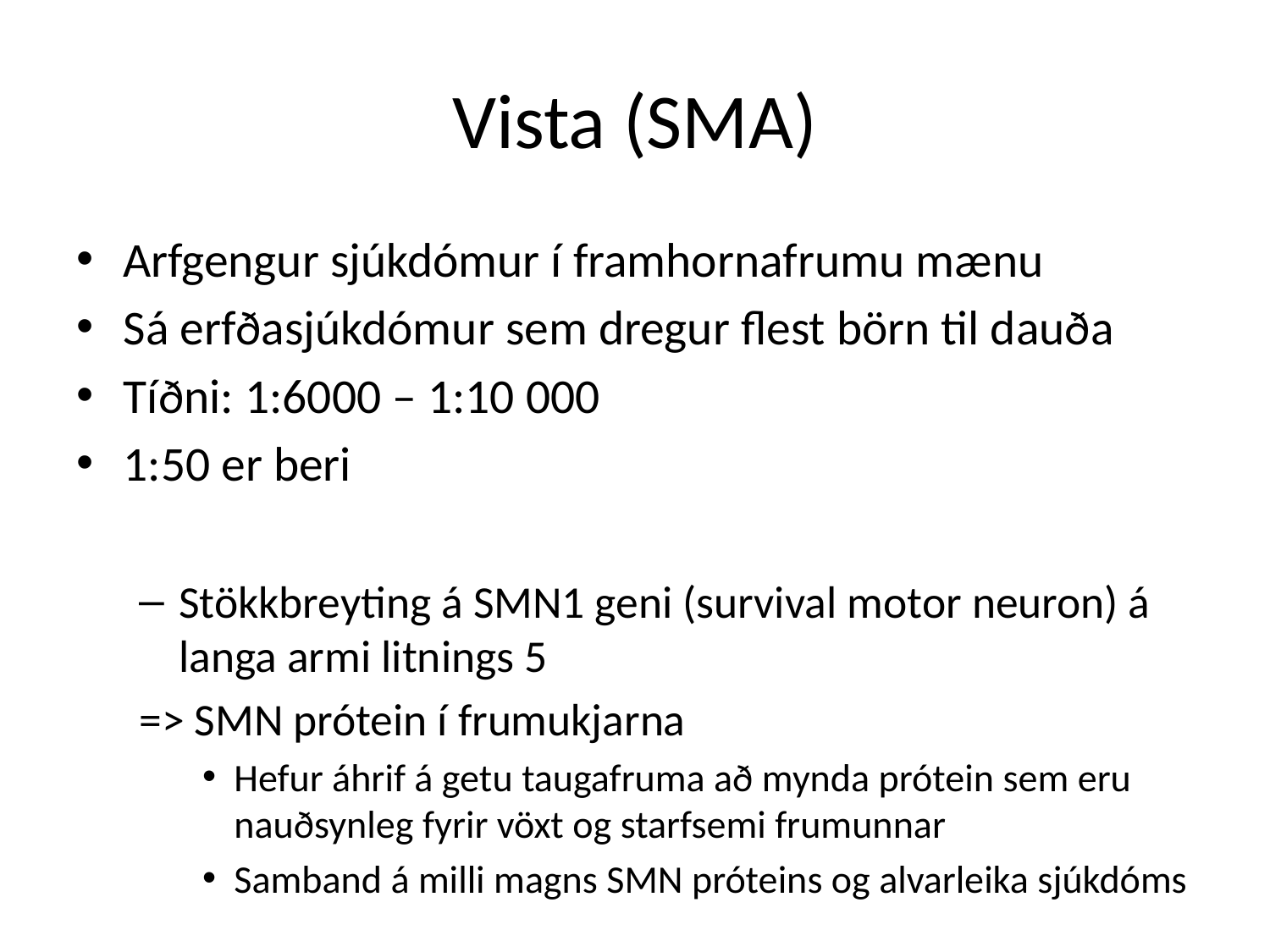

# Vista (SMA)
Arfgengur sjúkdómur í framhornafrumu mænu
Sá erfðasjúkdómur sem dregur flest börn til dauða
Tíðni: 1:6000 – 1:10 000
1:50 er beri

Stökkbreyting á SMN1 geni (survival motor neuron) á langa armi litnings 5
=> SMN prótein í frumukjarna
Hefur áhrif á getu taugafruma að mynda prótein sem eru nauðsynleg fyrir vöxt og starfsemi frumunnar
Samband á milli magns SMN próteins og alvarleika sjúkdóms